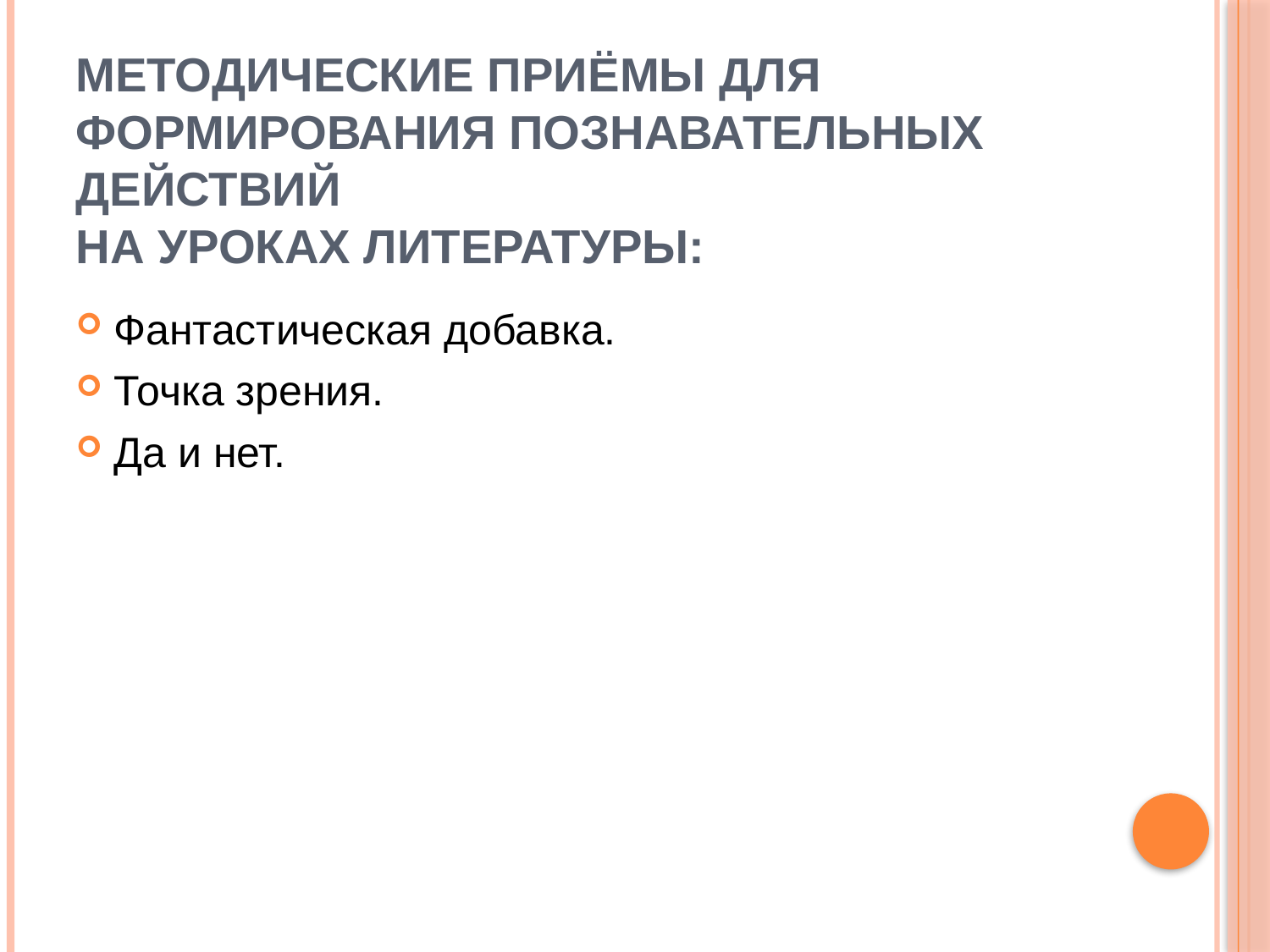

# Методические приёмы для формирования познавательных действий на уроках литературы:
Фантастическая добавка.
Точка зрения.
Да и нет.